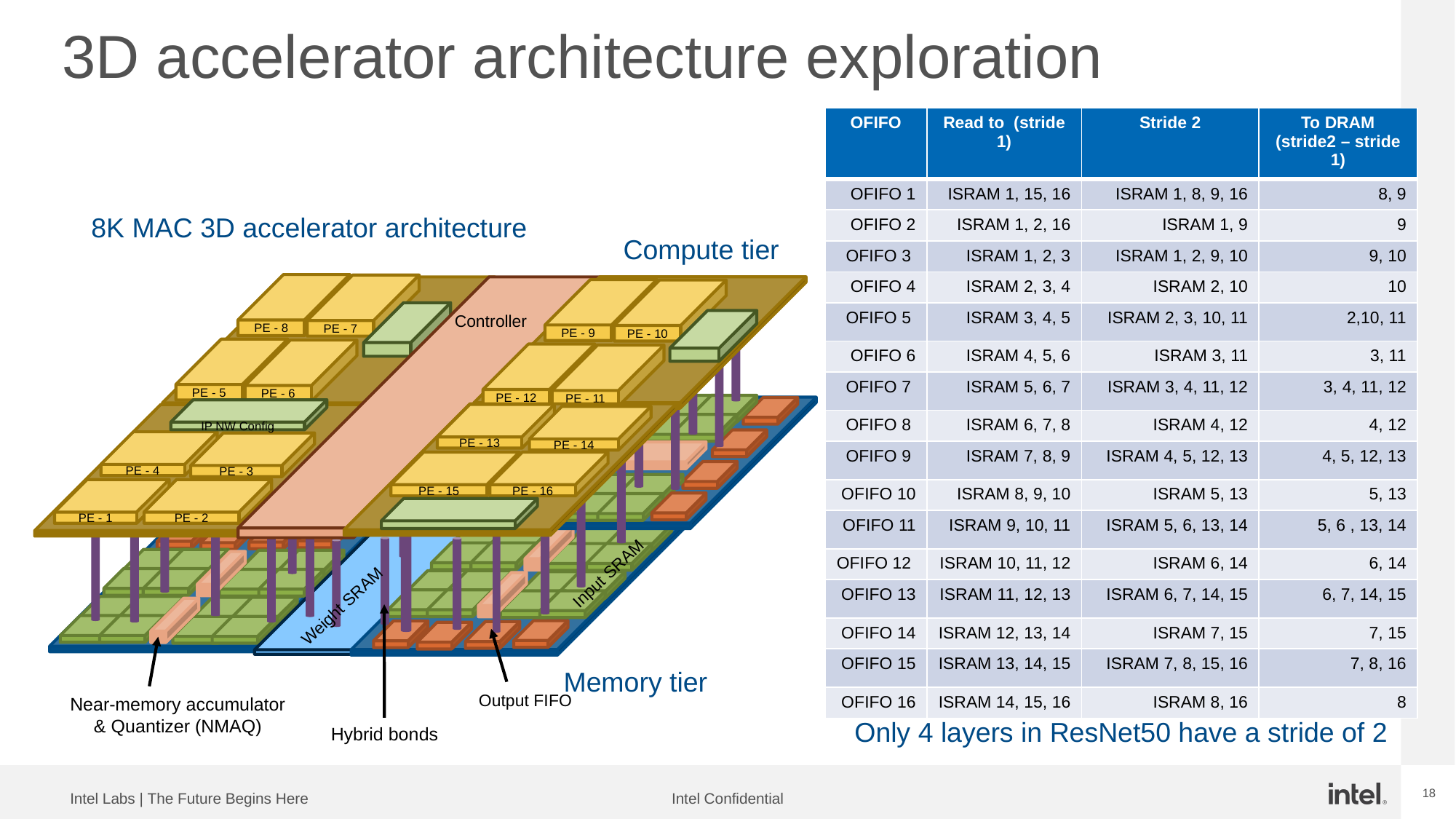

# 3D accelerator architecture exploration
| OFIFO | Read to (stride 1) | Stride 2 | To DRAM (stride2 – stride 1) |
| --- | --- | --- | --- |
| OFIFO 1 | ISRAM 1, 15, 16 | ISRAM 1, 8, 9, 16 | 8, 9 |
| OFIFO 2 | ISRAM 1, 2, 16 | ISRAM 1, 9 | 9 |
| OFIFO 3 | ISRAM 1, 2, 3 | ISRAM 1, 2, 9, 10 | 9, 10 |
| OFIFO 4 | ISRAM 2, 3, 4 | ISRAM 2, 10 | 10 |
| OFIFO 5 | ISRAM 3, 4, 5 | ISRAM 2, 3, 10, 11 | 2,10, 11 |
| OFIFO 6 | ISRAM 4, 5, 6 | ISRAM 3, 11 | 3, 11 |
| OFIFO 7 | ISRAM 5, 6, 7 | ISRAM 3, 4, 11, 12 | 3, 4, 11, 12 |
| OFIFO 8 | ISRAM 6, 7, 8 | ISRAM 4, 12 | 4, 12 |
| OFIFO 9 | ISRAM 7, 8, 9 | ISRAM 4, 5, 12, 13 | 4, 5, 12, 13 |
| OFIFO 10 | ISRAM 8, 9, 10 | ISRAM 5, 13 | 5, 13 |
| OFIFO 11 | ISRAM 9, 10, 11 | ISRAM 5, 6, 13, 14 | 5, 6 , 13, 14 |
| OFIFO 12 | ISRAM 10, 11, 12 | ISRAM 6, 14 | 6, 14 |
| OFIFO 13 | ISRAM 11, 12, 13 | ISRAM 6, 7, 14, 15 | 6, 7, 14, 15 |
| OFIFO 14 | ISRAM 12, 13, 14 | ISRAM 7, 15 | 7, 15 |
| OFIFO 15 | ISRAM 13, 14, 15 | ISRAM 7, 8, 15, 16 | 7, 8, 16 |
| OFIFO 16 | ISRAM 14, 15, 16 | ISRAM 8, 16 | 8 |
8K MAC 3D accelerator architecture
PE - 8
PE - 7

PE - 5
PE - 6

PE - 9
PE - 10

PE - 12
PE - 11

Controller

IP NW Config

PE - 4
PE - 3
PE - 1
PE - 2

PE - 13
PE - 14
PE - 15
PE - 16

Weight SRAM

Input SRAM

ISRAM

Weight SRAM

OFIFO

Output FIFO
Near-memory accumulator
& Quantizer (NMAQ)
Hybrid bonds
Compute tier
Memory tier
Only 4 layers in ResNet50 have a stride of 2